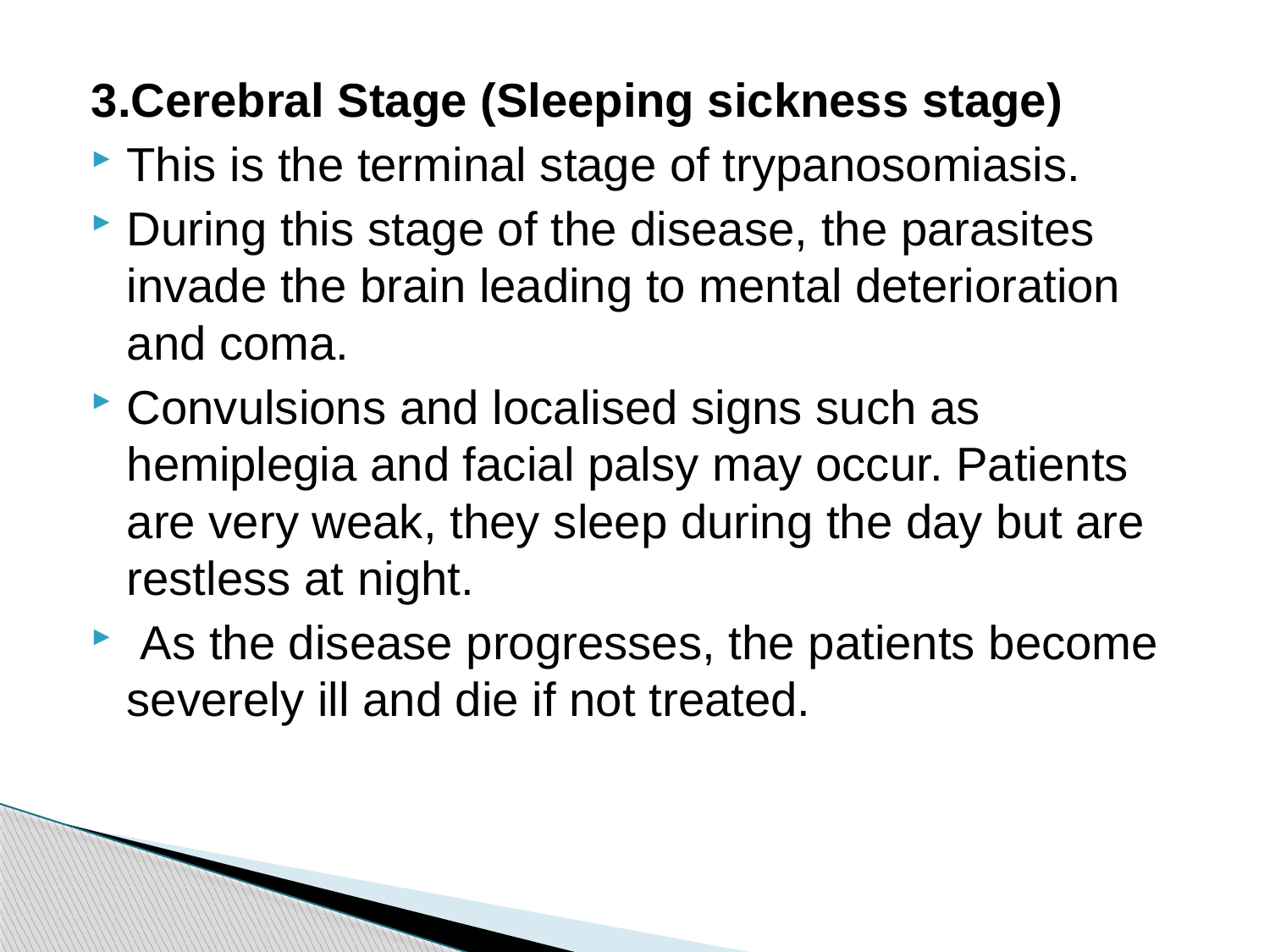

#
3.Cerebral Stage (Sleeping sickness stage)
This is the terminal stage of trypanosomiasis.
During this stage of the disease, the parasites invade the brain leading to mental deterioration and coma.
Convulsions and localised signs such as hemiplegia and facial palsy may occur. Patients are very weak, they sleep during the day but are restless at night.
 As the disease progresses, the patients become severely ill and die if not treated.